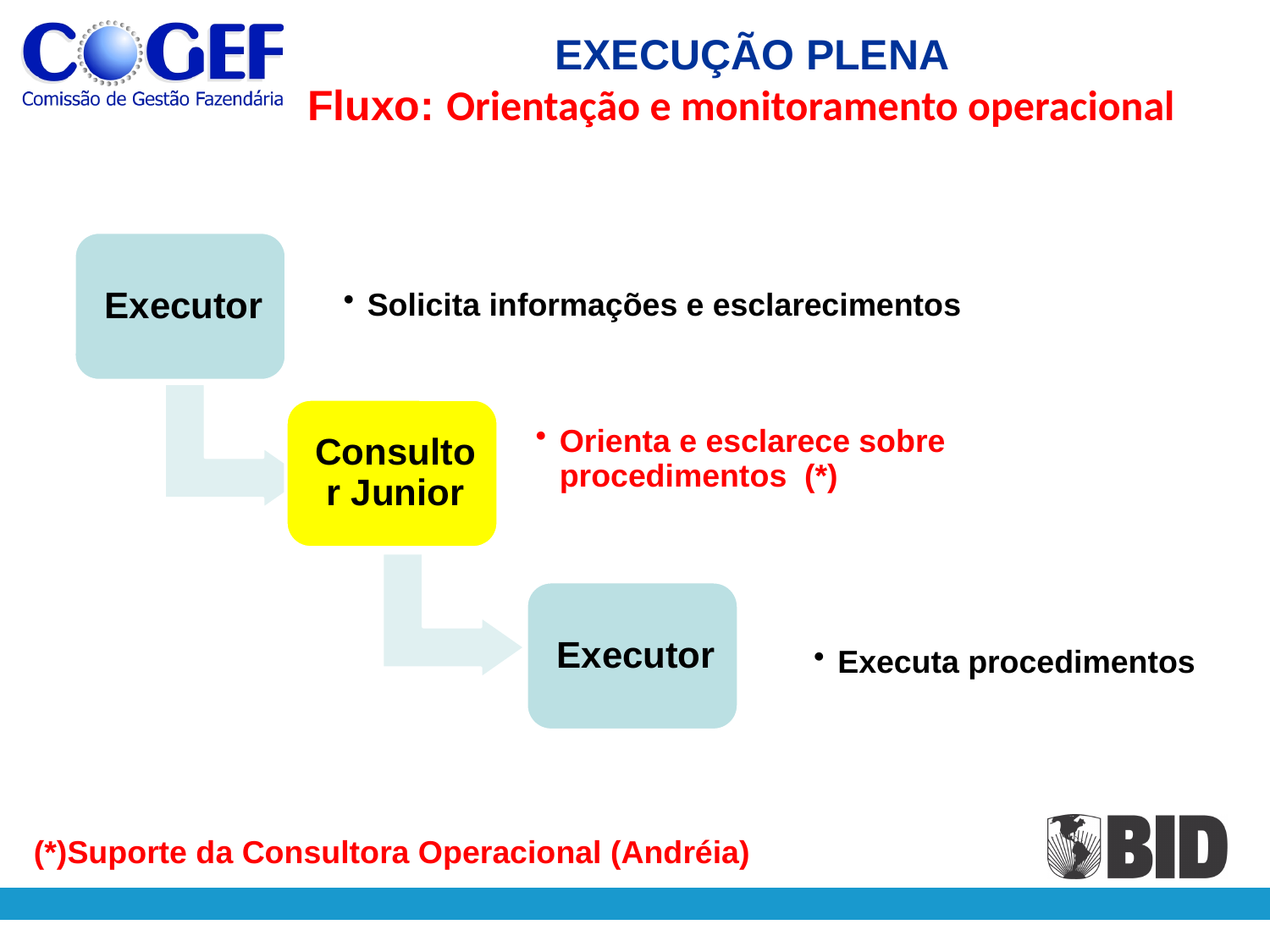

# EXECUÇÃO PLENA Fluxo: Orientação e monitoramento operacional
Executor
Solicita informações e esclarecimentos
Consultor Junior
Orienta e esclarece sobre procedimentos  (*)
Executor

Executa procedimentos
(*)Suporte da Consultora Operacional (Andréia)